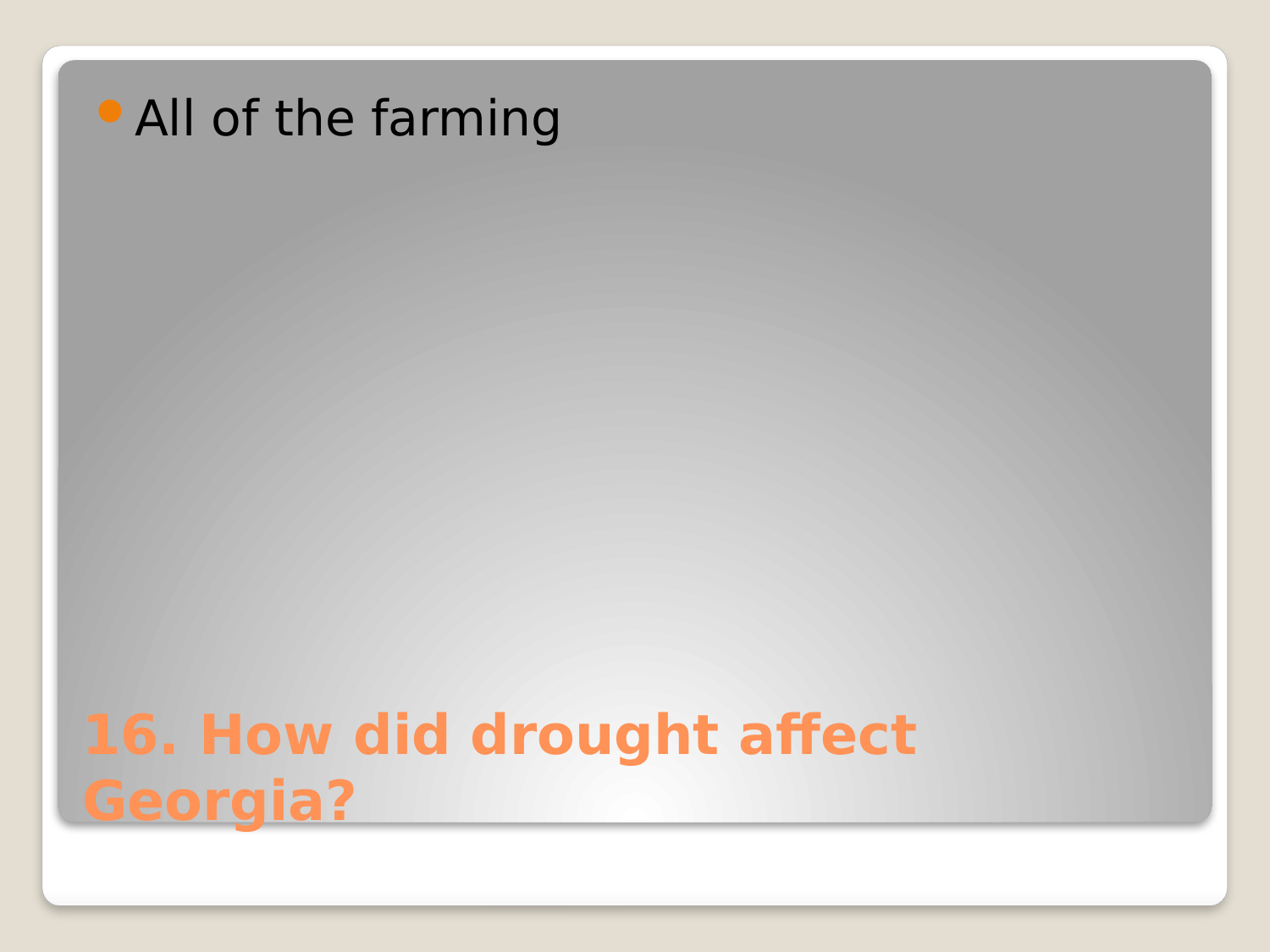

All of the farming
# 16. How did drought affect Georgia?